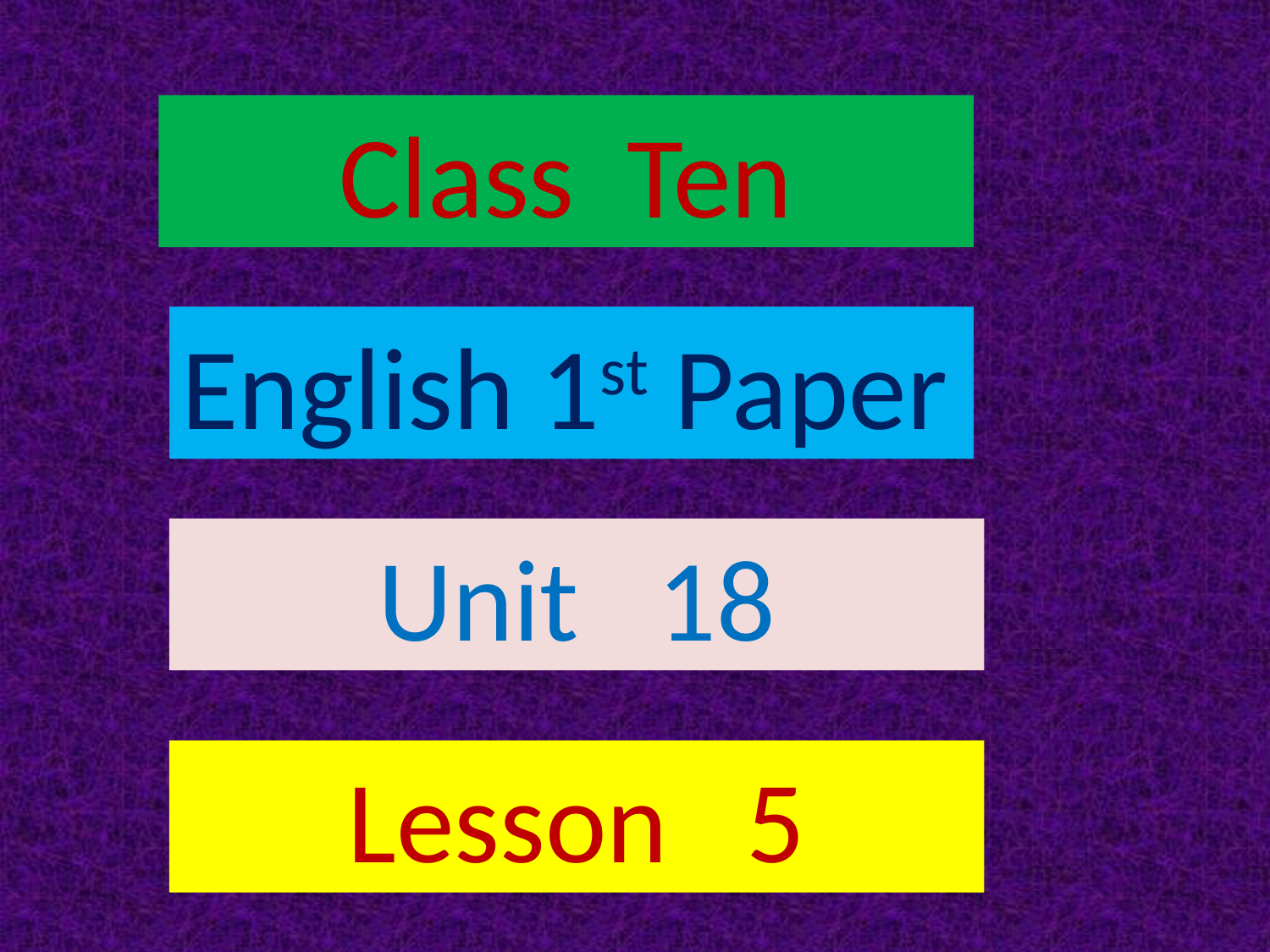

Class  Ten
English 1st Paper
Unit   18
Lesson   5